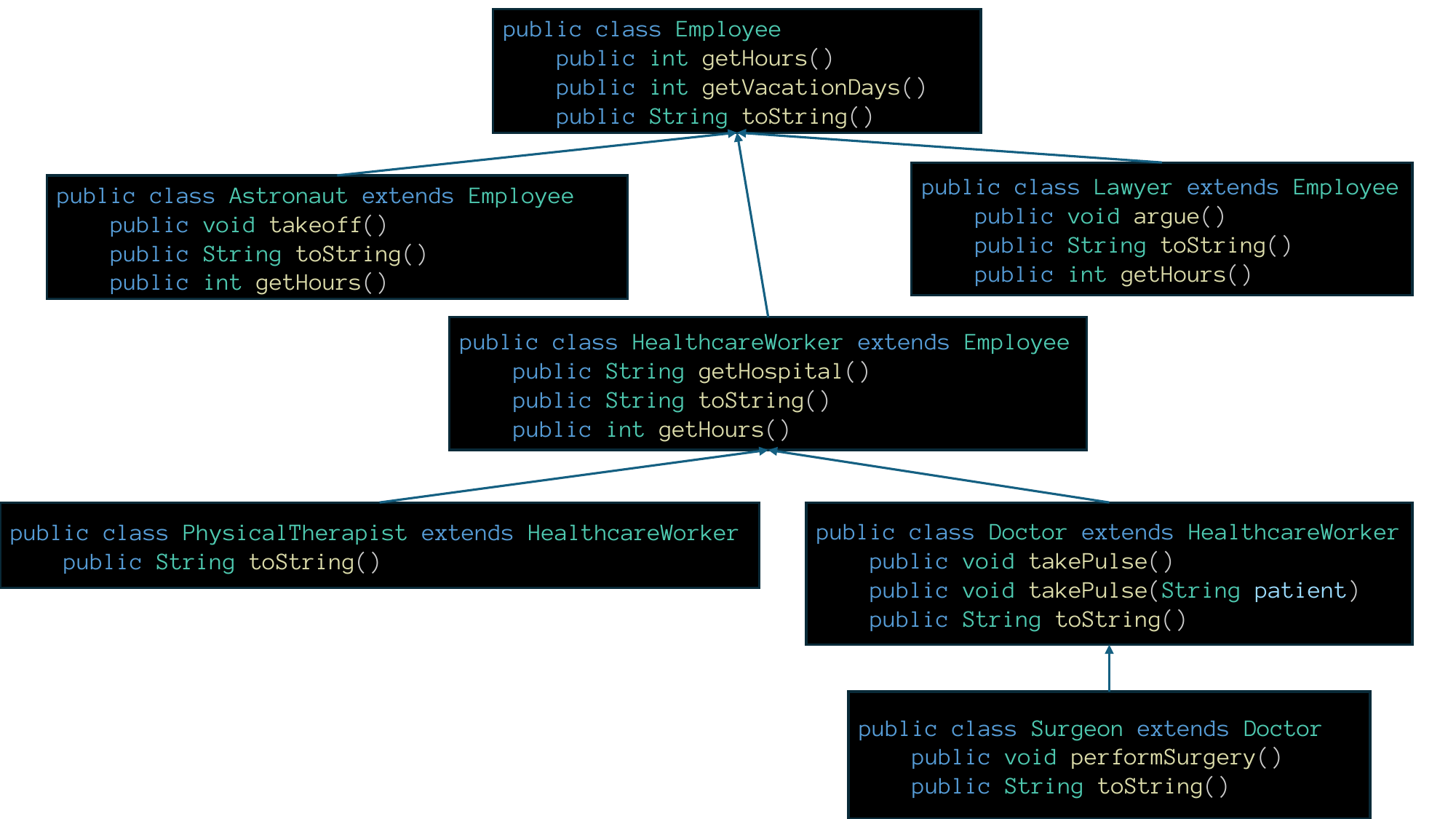

public class Employee
    public int getHours()
    public int getVacationDays()
    public String toString()
public class Lawyer extends Employee
    public void argue()
    public String toString()
    public int getHours()
public class Astronaut extends Employee
    public void takeoff()
    public String toString()
    public int getHours()
public class HealthcareWorker extends Employee
    public String getHospital()
    public String toString()
    public int getHours()
public class PhysicalTherapist extends HealthcareWorker
    public String toString()
public class Doctor extends HealthcareWorker
    public void takePulse()
    public void takePulse(String patient)
    public String toString()
public class Surgeon extends Doctor
    public void performSurgery()
    public String toString()